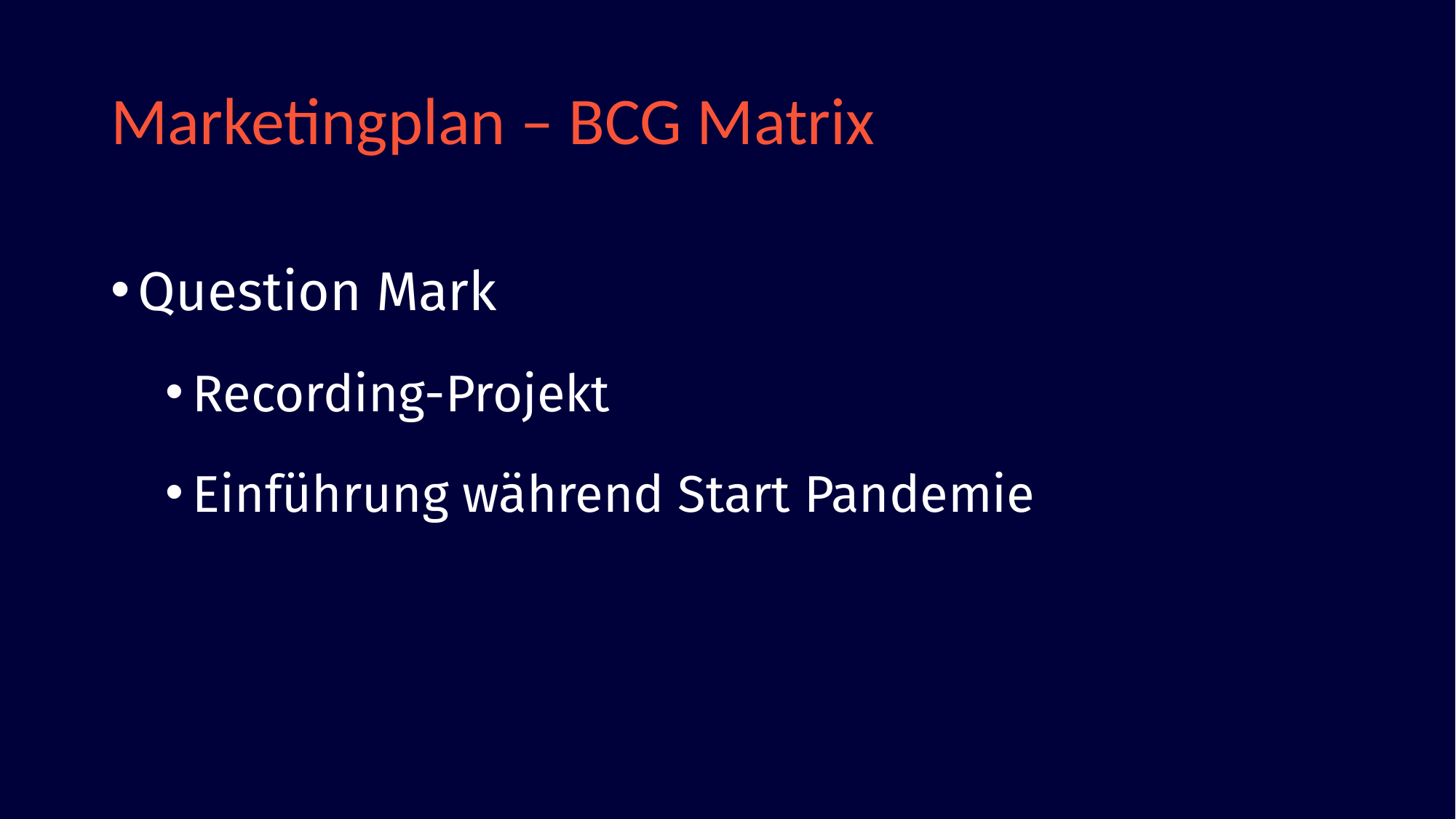

# Marketingplan – BCG Matrix
Question Mark
Recording-Projekt
Einführung während Start Pandemie